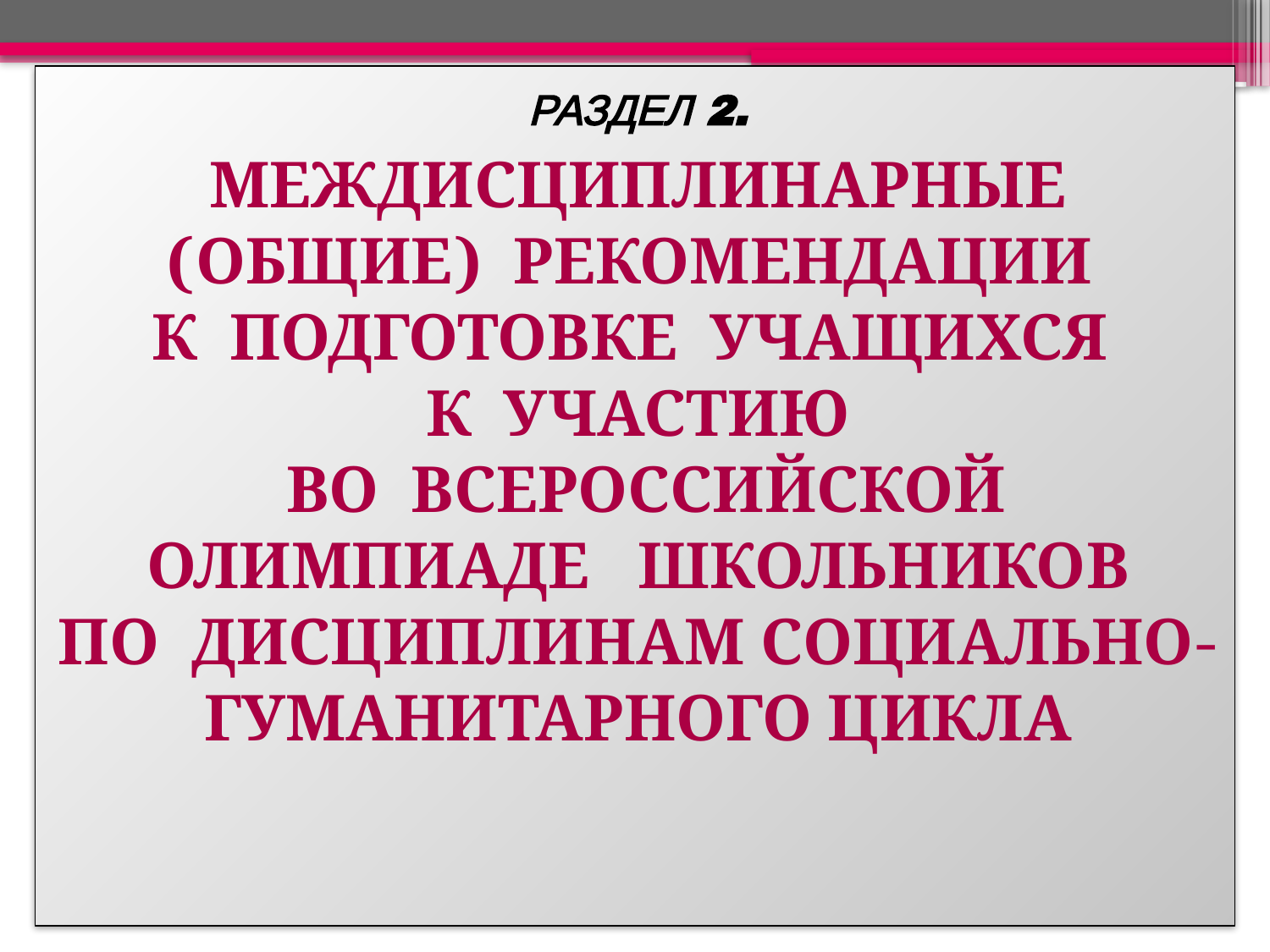

РАЗДЕЛ 2.
МЕЖДИСЦИПЛИНАРНЫЕ (ОБЩИЕ)  РЕКОМЕНДАЦИИ
К  ПОДГОТОВКЕ  УЧАЩИХСЯ
К  УЧАСТИЮ
 ВО  ВСЕРОССИЙСКОЙ ОЛИМПИАДЕ   ШКОЛЬНИКОВ
ПО  ДИСЦИПЛИНАМ СОЦИАЛЬНО-ГУМАНИТАРНОГО ЦИКЛА